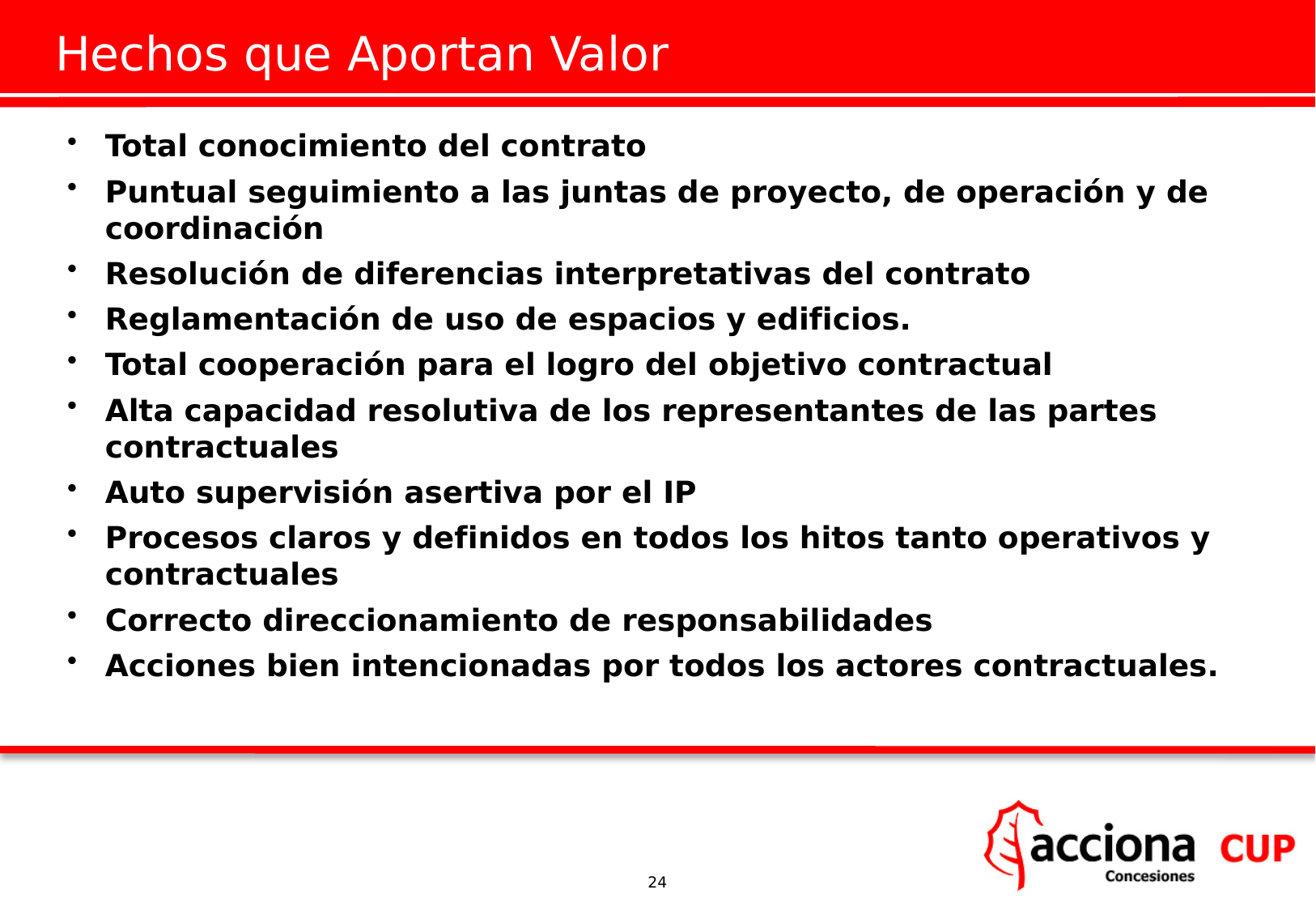

# Hechos que Aportan Valor
Total conocimiento del contrato
Puntual seguimiento a las juntas de proyecto, de operación y de coordinación
Resolución de diferencias interpretativas del contrato
Reglamentación de uso de espacios y edificios.
Total cooperación para el logro del objetivo contractual
Alta capacidad resolutiva de los representantes de las partes contractuales
Auto supervisión asertiva por el IP
Procesos claros y definidos en todos los hitos tanto operativos y contractuales
Correcto direccionamiento de responsabilidades
Acciones bien intencionadas por todos los actores contractuales.